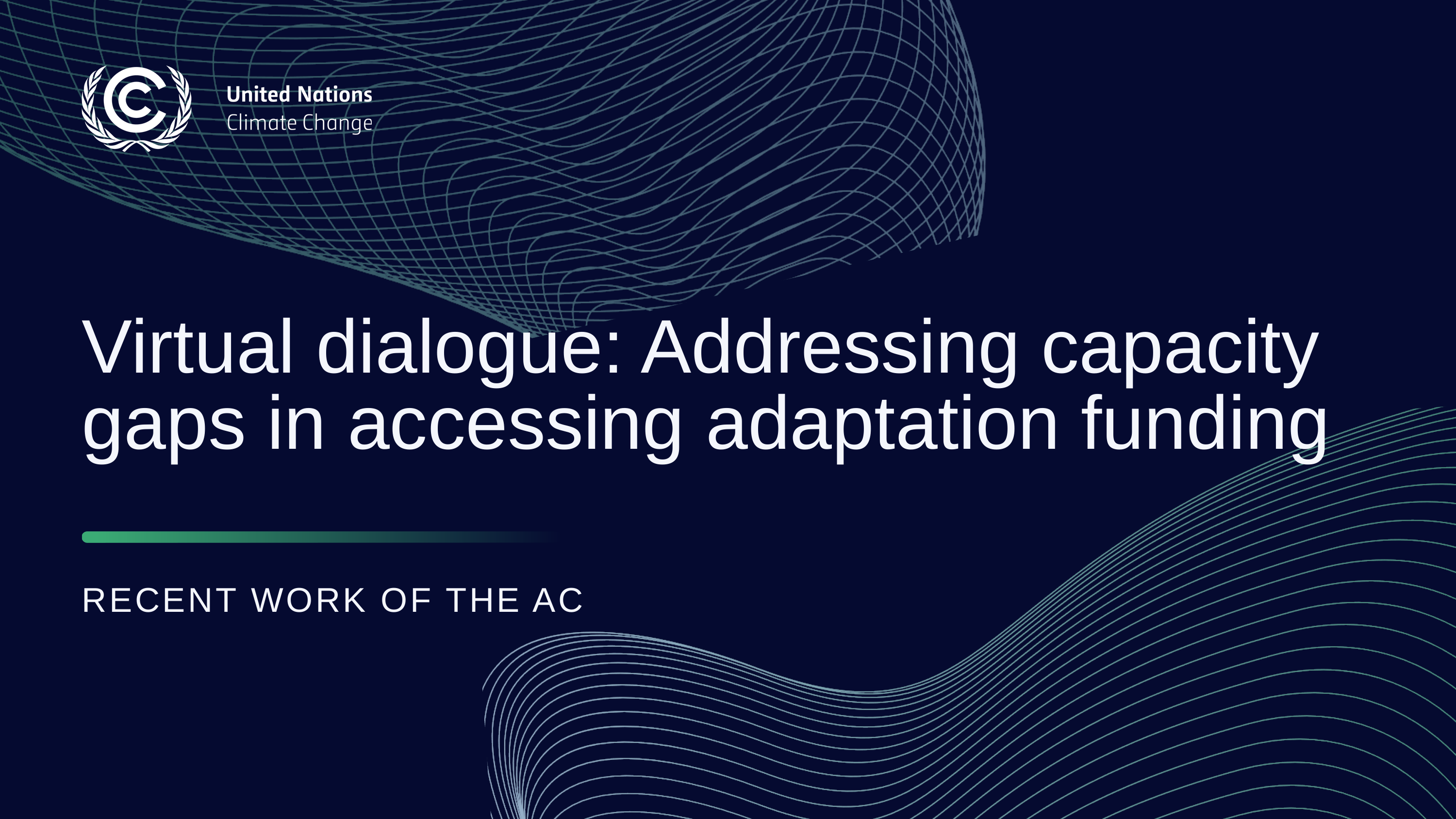

Virtual dialogue: Addressing capacity gaps in accessing adaptation funding

RECENT WORK OF THE AC